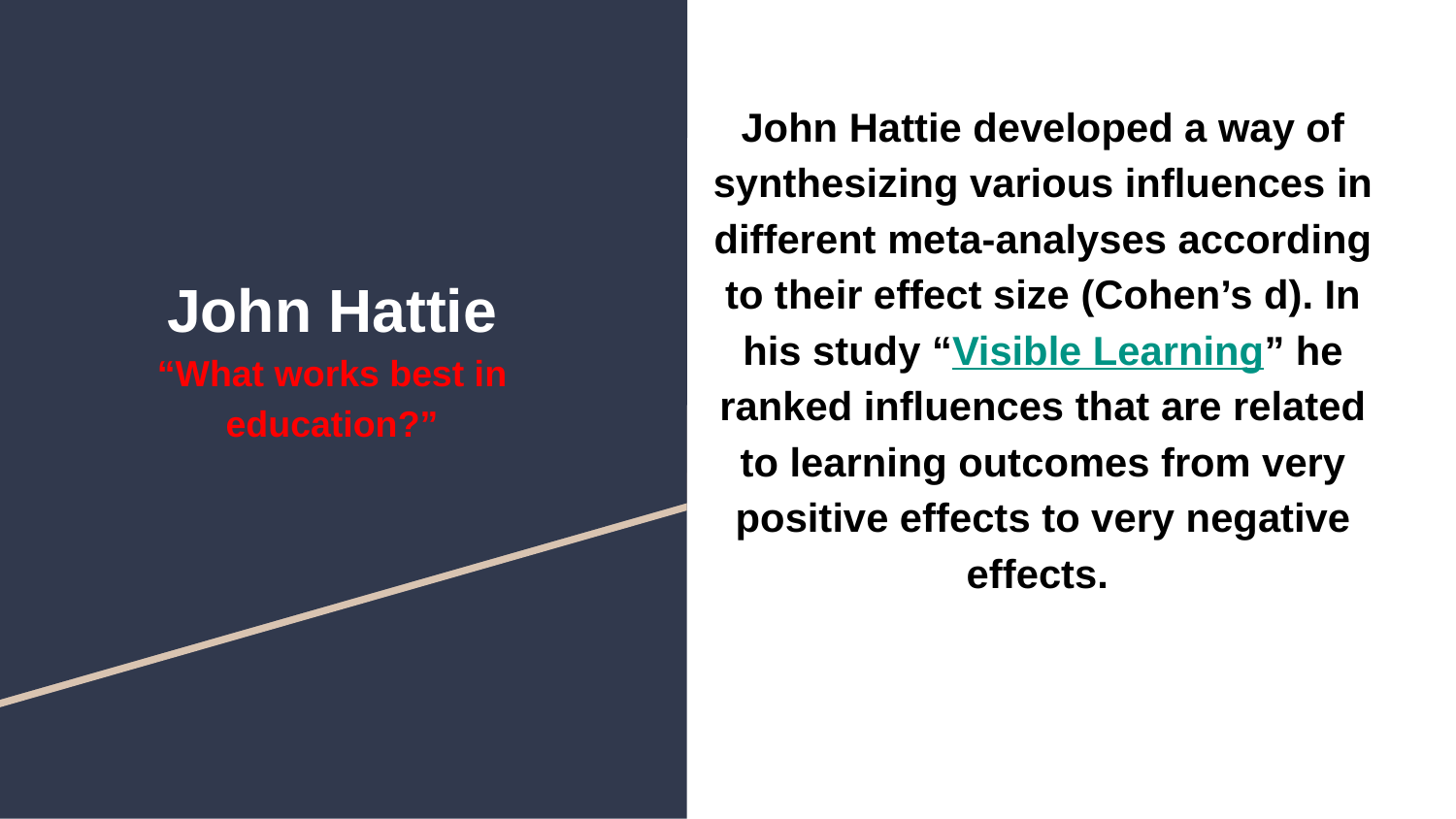

John Hattie developed a way of synthesizing various influences in different meta-analyses according to their effect size (Cohen’s d). In his study “Visible Learning” he ranked influences that are related to learning outcomes from very positive effects to very negative effects.
# John Hattie
“What works best in education?”